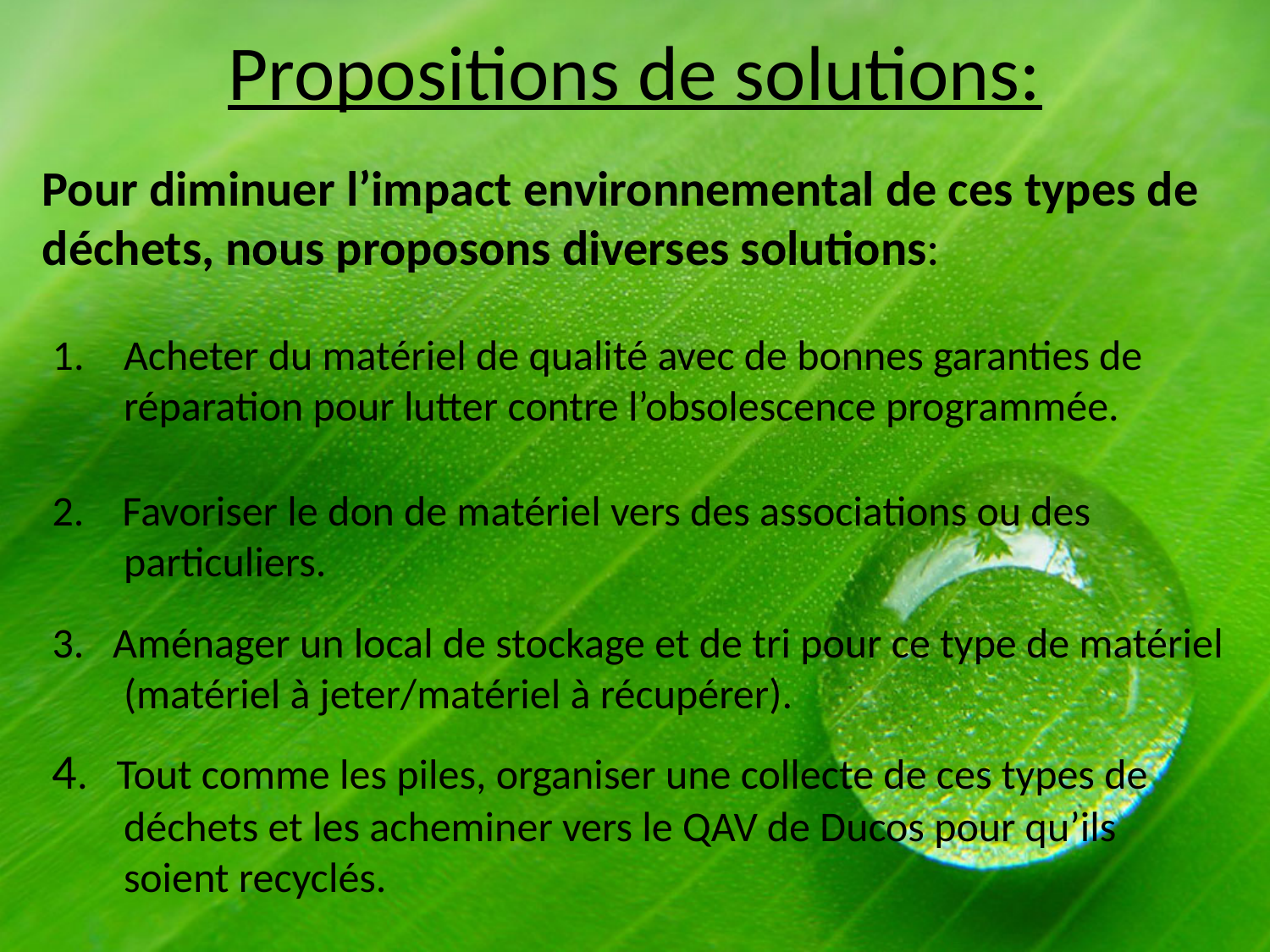

# Propositions de solutions:
Pour diminuer l’impact environnemental de ces types de déchets, nous proposons diverses solutions:

Acheter du matériel de qualité avec de bonnes garanties de réparation pour lutter contre l’obsolescence programmée.
2.    Favoriser le don de matériel vers des associations ou des particuliers.

3.   Aménager un local de stockage et de tri pour ce type de matériel (matériel à jeter/matériel à récupérer).

4.   Tout comme les piles, organiser une collecte de ces types de déchets et les acheminer vers le QAV de Ducos pour qu’ils soient recyclés.